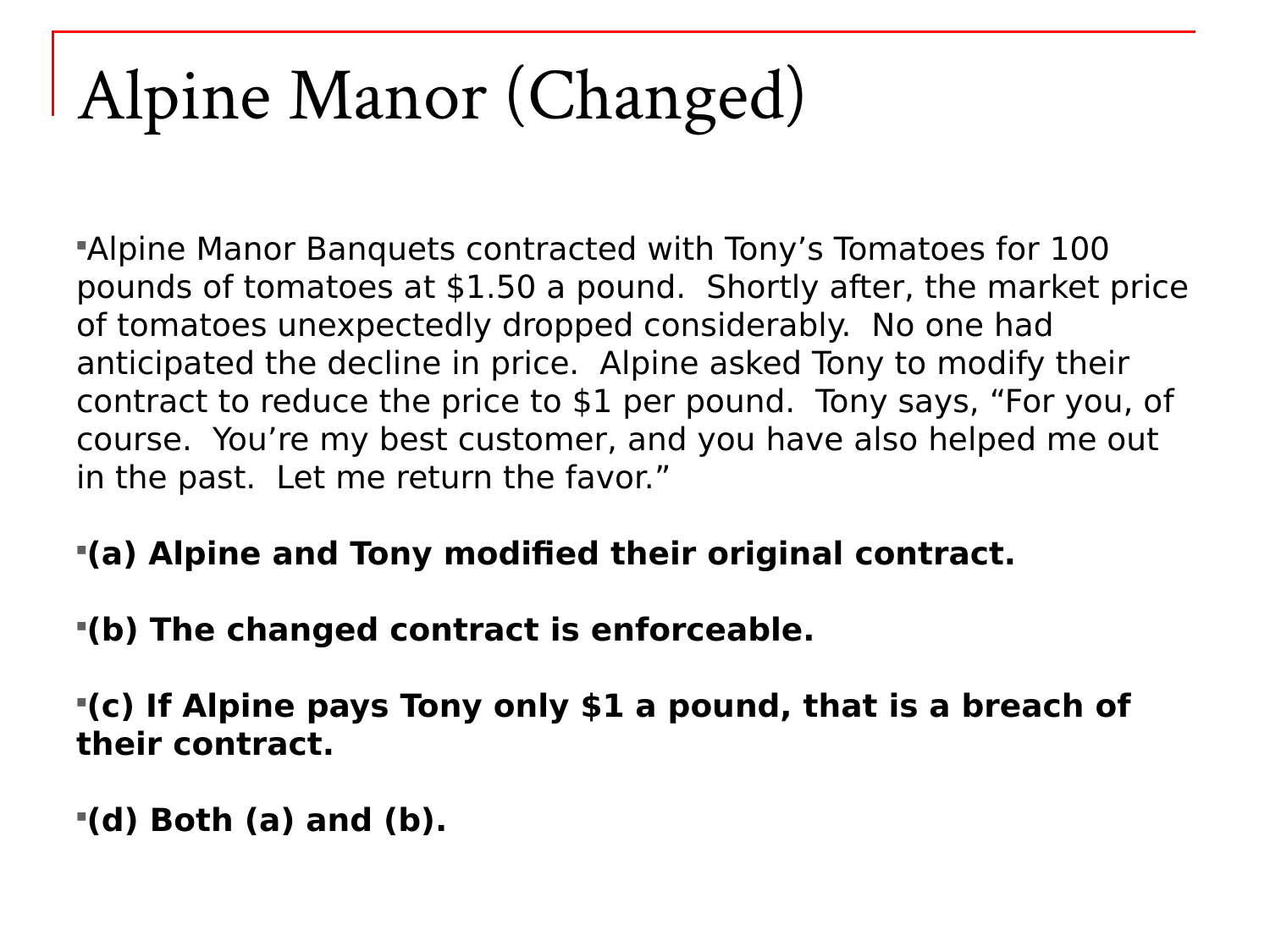

# Alpine Manor (Changed)
Alpine Manor Banquets contracted with Tony’s Tomatoes for 100 pounds of tomatoes at $1.50 a pound.  Shortly after, the market price of tomatoes unexpectedly dropped considerably.  No one had anticipated the decline in price.  Alpine asked Tony to modify their contract to reduce the price to $1 per pound.  Tony says, “For you, of course.  You’re my best customer, and you have also helped me out in the past.  Let me return the favor.”

(a) Alpine and Tony modified their original contract.

(b) The changed contract is enforceable.

(c) If Alpine pays Tony only $1 a pound, that is a breach of their contract.

(d) Both (a) and (b).